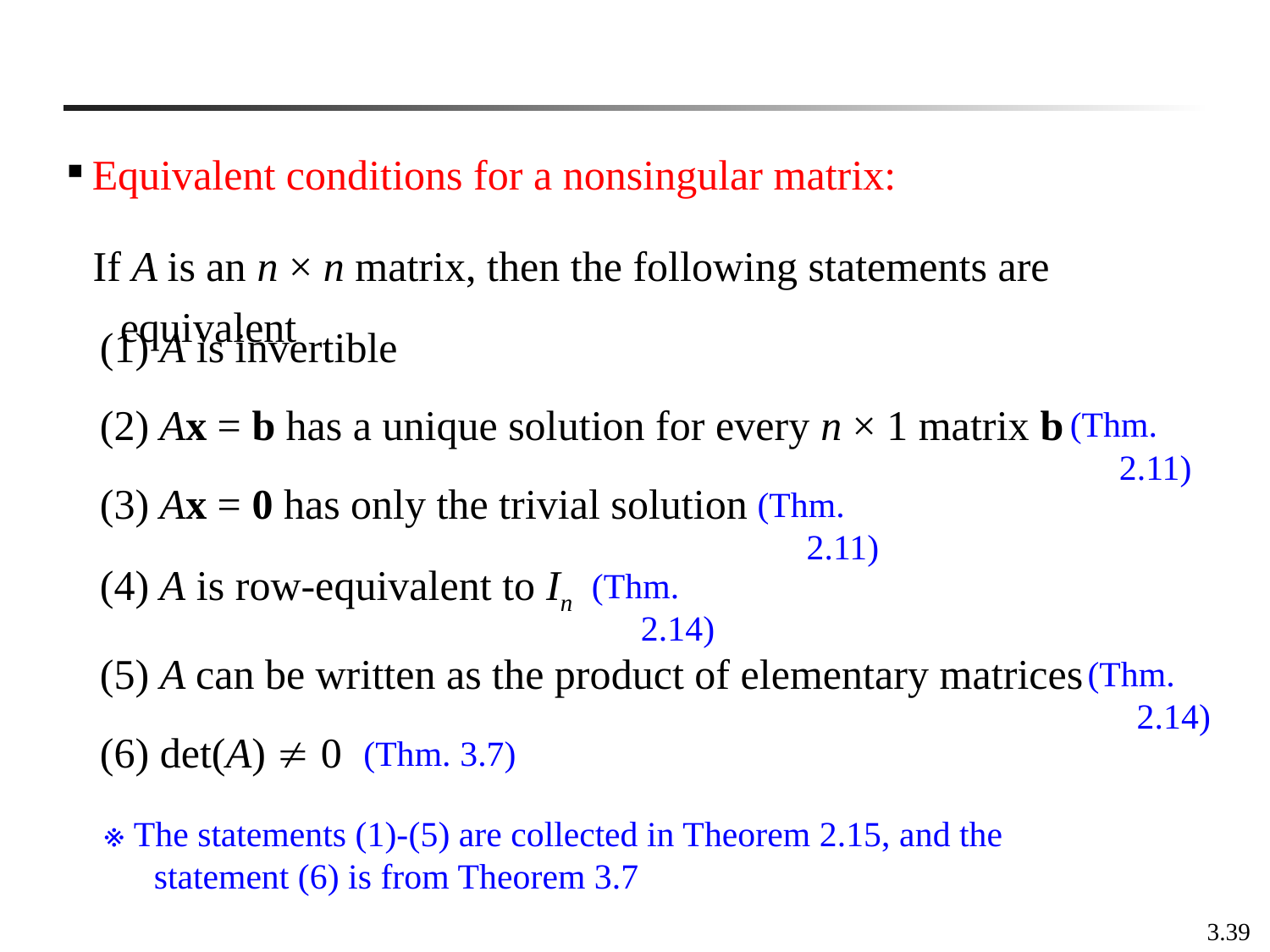

Equivalent conditions for a nonsingular matrix:
If A is an n × n matrix, then the following statements are equivalent
(1) A is invertible
(2) Ax = b has a unique solution for every n × 1 matrix b

(Thm. 2.11)
(3) Ax = 0 has only the trivial solution
(Thm. 2.11)
(4) A is row-equivalent to In
(Thm. 2.14)
(5) A can be written as the product of elementary matrices
(Thm. 2.14)
(6) det(A) ≠ 0
(Thm. 3.7)
※ The statements (1)-(5) are collected in Theorem 2.15, and the statement (6) is from Theorem 3.7
3.39